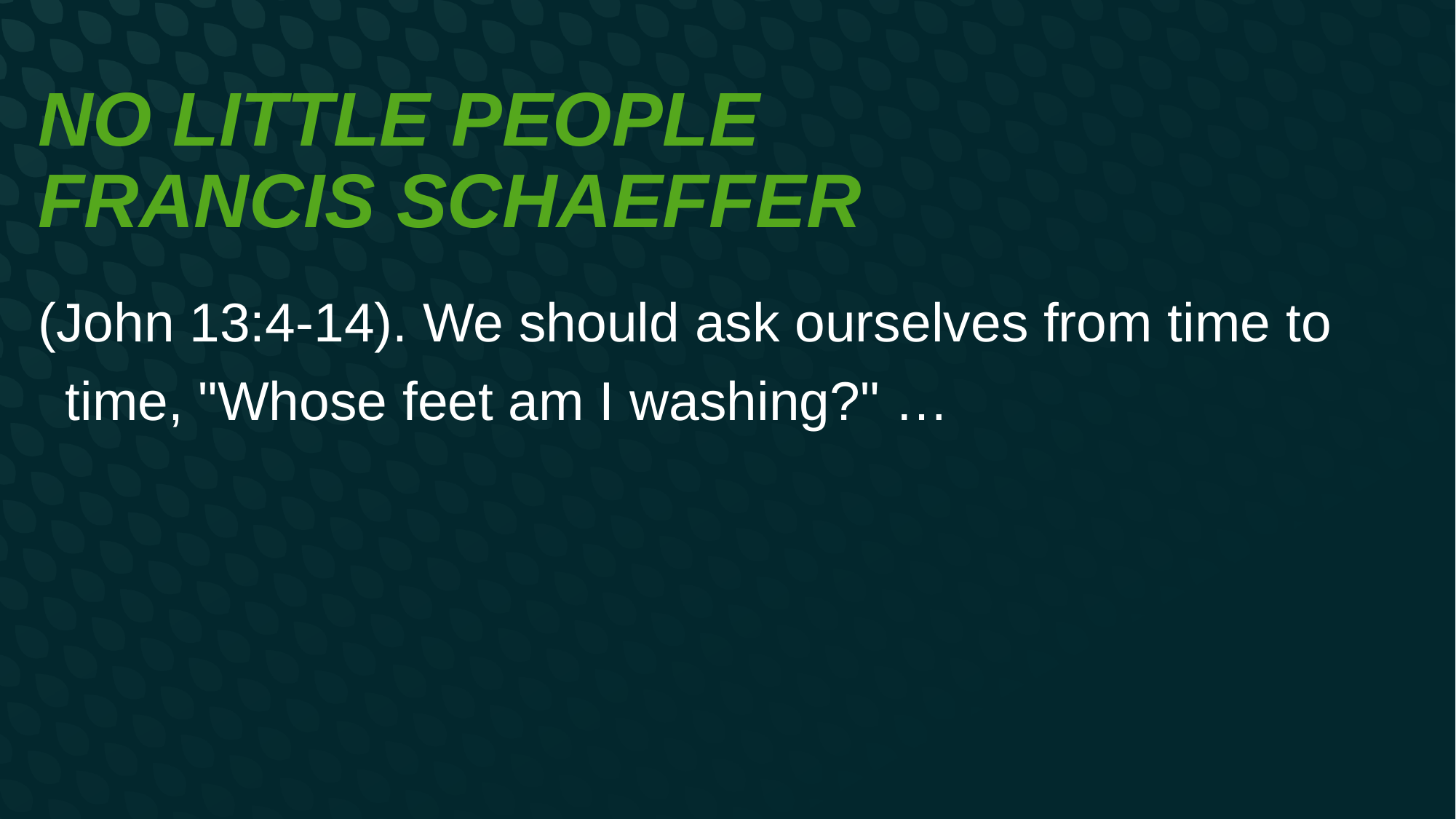

# No Little People Francis Schaeffer
(John 13:4-14). We should ask ourselves from time to time, "Whose feet am I washing?" …